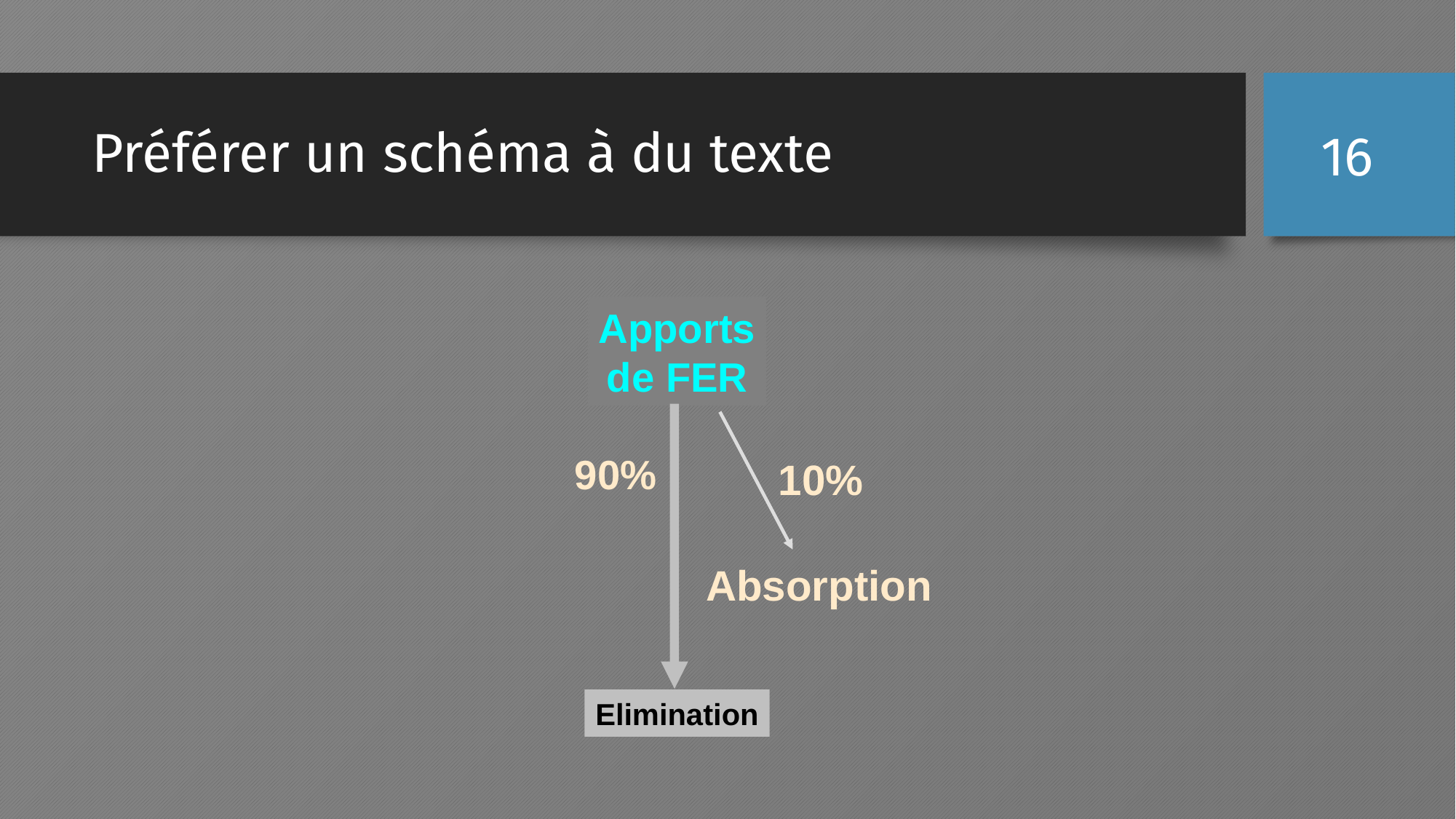

16
# Préférer un schéma à du texte
Apports
de FER

90%
Elimination

10%
Absorption